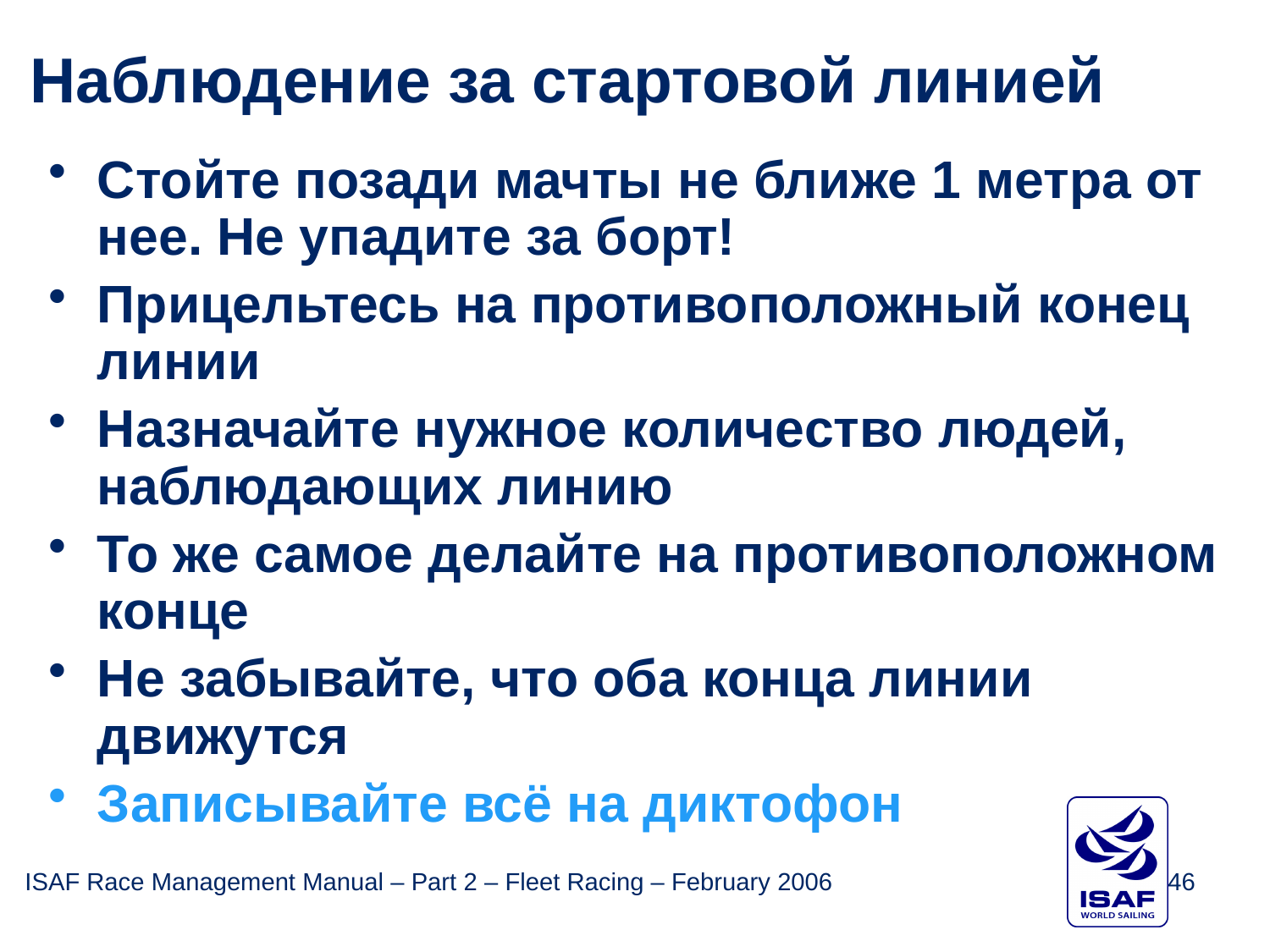

Наблюдение за стартовой линией
Стойте позади мачты не ближе 1 метра от нее. Не упадите за борт!
Прицельтесь на противоположный конец линии
Назначайте нужное количество людей, наблюдающих линию
То же самое делайте на противоположном конце
Не забывайте, что оба конца линии движутся
Записывайте всё на диктофон